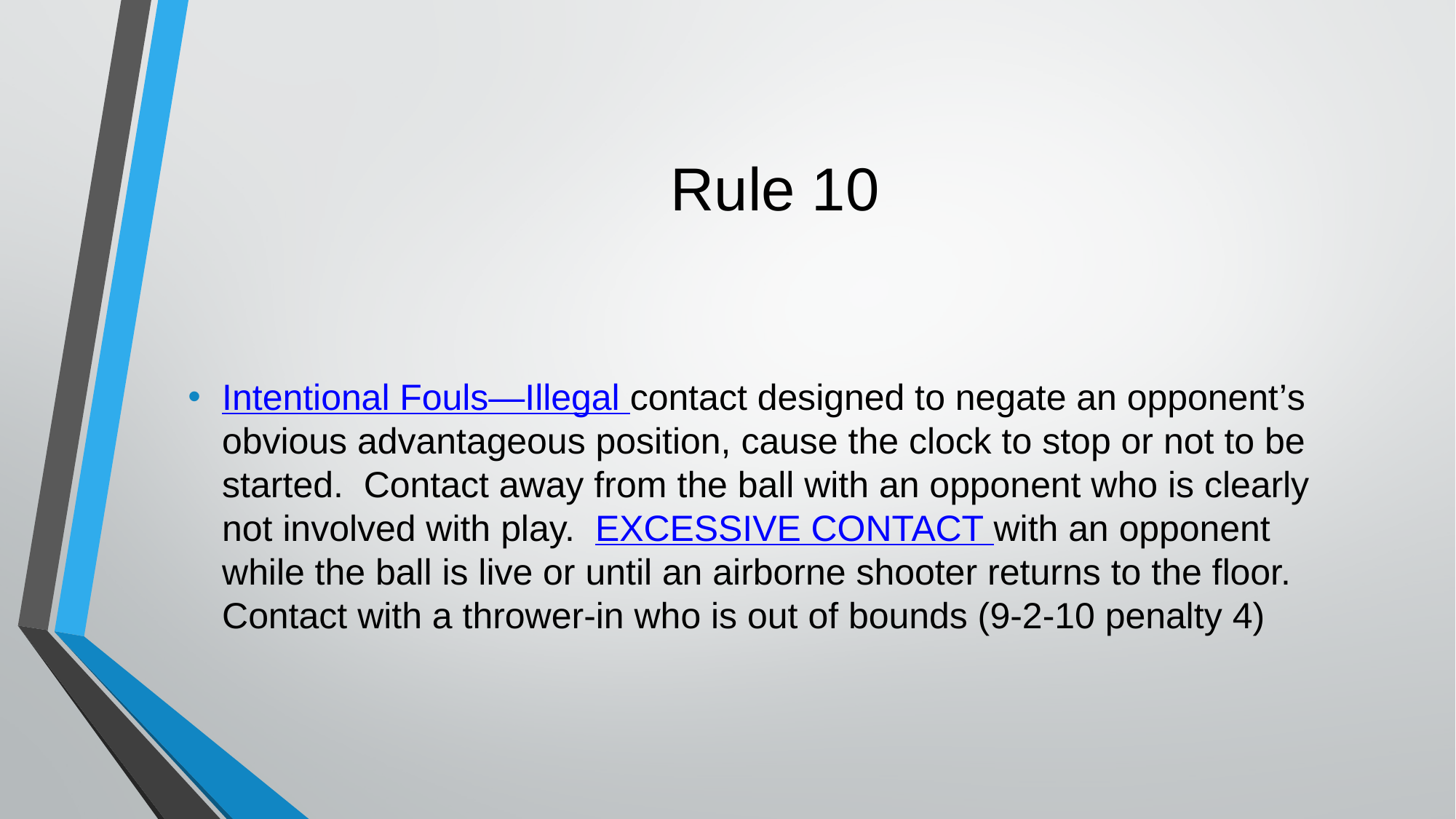

Rule 10
Intentional Fouls—Illegal contact designed to negate an opponent’s obvious advantageous position, cause the clock to stop or not to be started.  Contact away from the ball with an opponent who is clearly not involved with play.  EXCESSIVE CONTACT with an opponent while the ball is live or until an airborne shooter returns to the floor.  Contact with a thrower-in who is out of bounds (9-2-10 penalty 4)